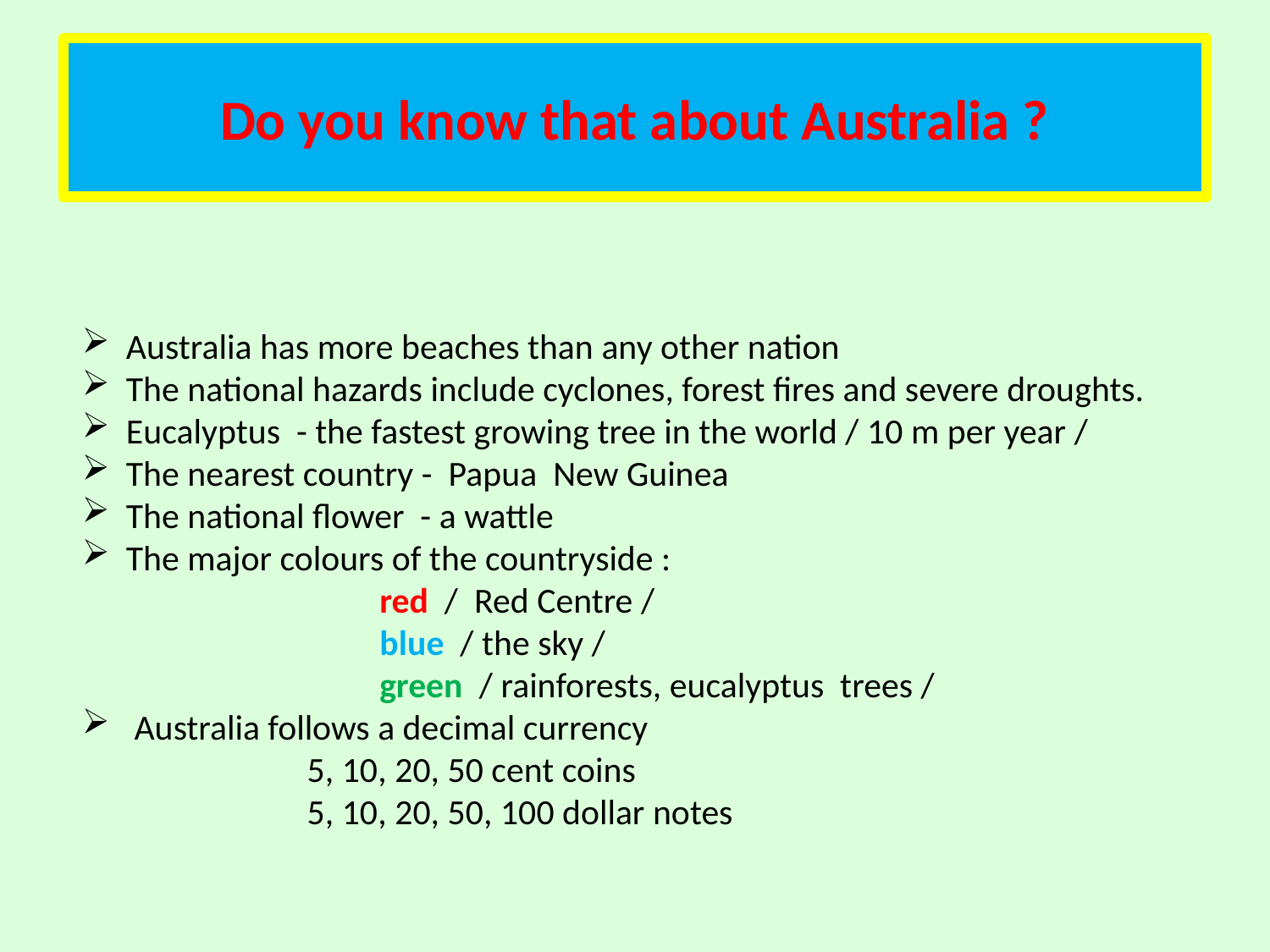

# Do you know that about Australia ?

  Australia has more beaches than any other nation
  The national hazards include cyclones, forest fires and severe droughts.
  Eucalyptus  - the fastest growing tree in the world / 10 m per year /
  The nearest country -  Papua  New Guinea
  The national flower  - a wattle
  The major colours of the countryside :
                                     red  /  Red Centre /
                                     blue  / the sky /
                                     green  / rainforests, eucalyptus  trees /
   Australia follows a decimal currency
                            5, 10, 20, 50 cent coins
                            5, 10, 20, 50, 100 dollar notes